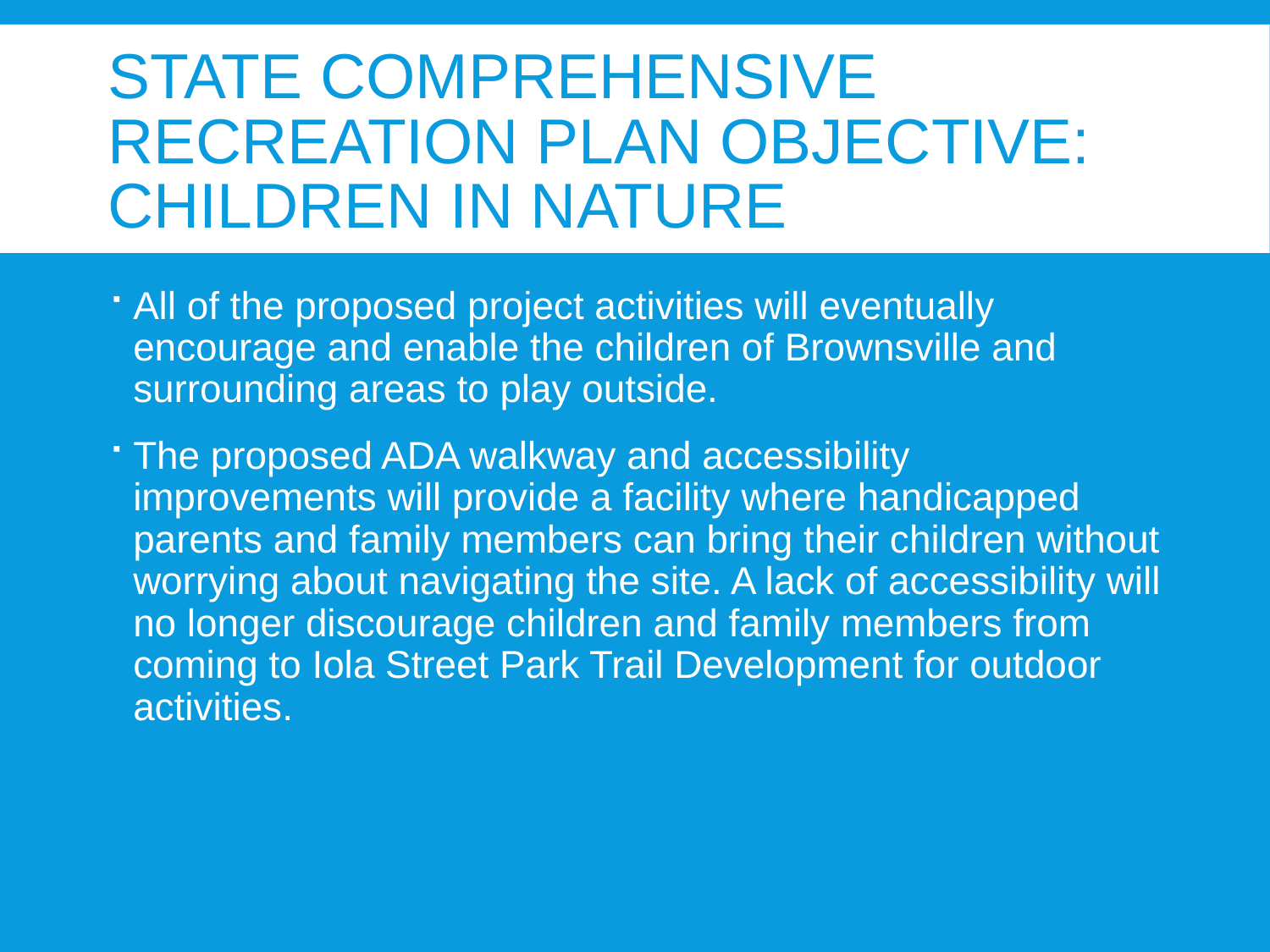

# State Comprehensive Recreation Plan Objective: Children In Nature
All of the proposed project activities will eventually encourage and enable the children of Brownsville and surrounding areas to play outside.
The proposed ADA walkway and accessibility improvements will provide a facility where handicapped parents and family members can bring their children without worrying about navigating the site. A lack of accessibility will no longer discourage children and family members from coming to Iola Street Park Trail Development for outdoor activities.